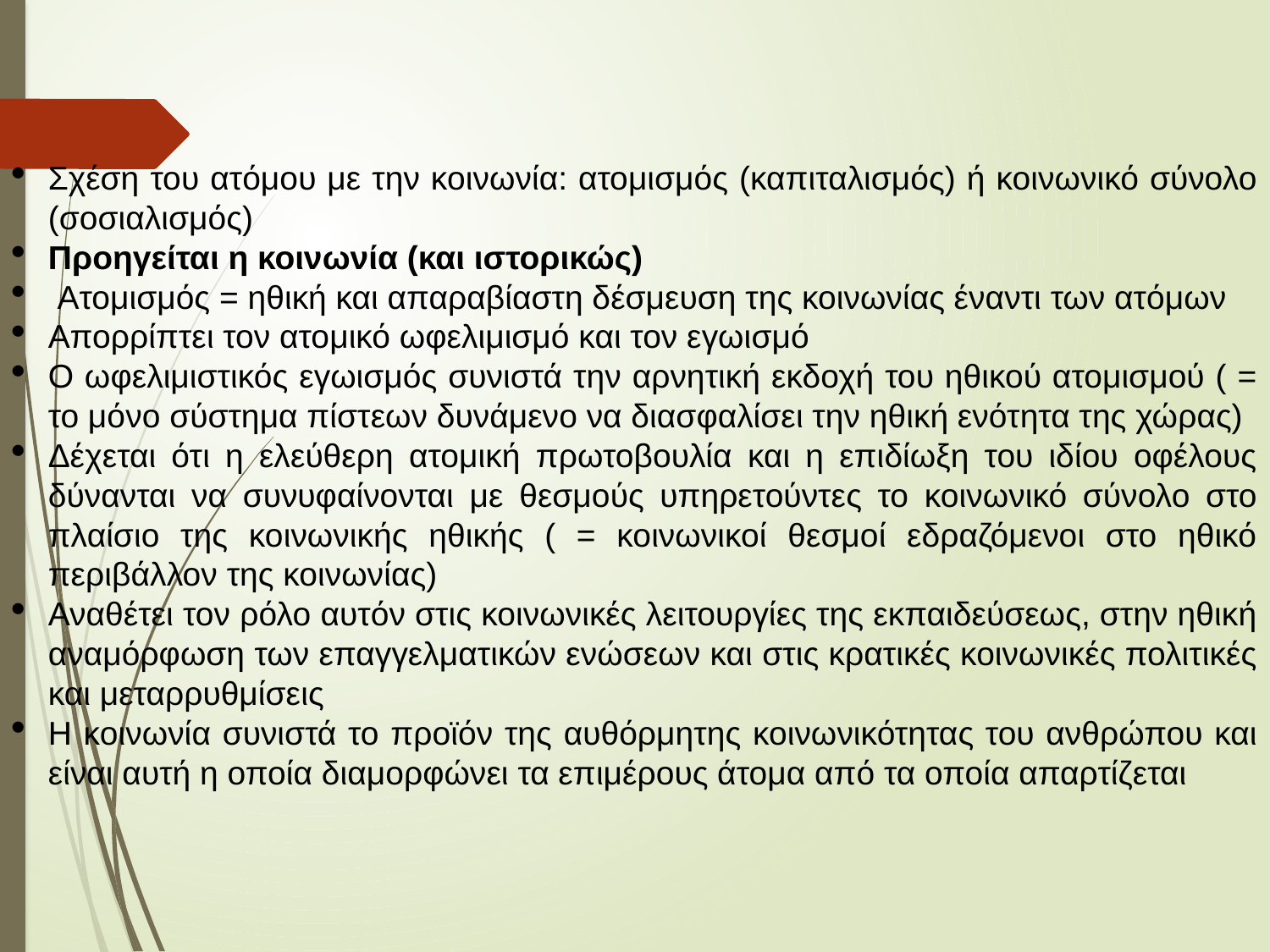

Σχέση του ατόμου με την κοινωνία: ατομισμός (καπιταλισμός) ή κοινωνικό σύνολο (σοσιαλισμός)
Προηγείται η κοινωνία (και ιστορικώς)
 Ατομισμός = ηθική και απαραβίαστη δέσμευση της κοινωνίας έναντι των ατόμων
Απορρίπτει τον ατομικό ωφελιμισμό και τον εγωισμό
Ο ωφελιμιστικός εγωισμός συνιστά την αρνητική εκδοχή του ηθικού ατομισμού ( = το μόνο σύστημα πίστεων δυνάμενο να διασφαλίσει την ηθική ενότητα της χώρας)
Δέχεται ότι η ελεύθερη ατομική πρωτοβουλία και η επιδίωξη του ιδίου οφέλους δύνανται να συνυφαίνονται με θεσμούς υπηρετούντες το κοινωνικό σύνολο στο πλαίσιο της κοινωνικής ηθικής ( = κοινωνικοί θεσμοί εδραζόμενοι στο ηθικό περιβάλλον της κοινωνίας)
Αναθέτει τον ρόλο αυτόν στις κοινωνικές λειτουργίες της εκπαιδεύσεως, στην ηθική αναμόρφωση των επαγγελματικών ενώσεων και στις κρατικές κοινωνικές πολιτικές και μεταρρυθμίσεις
Η κοινωνία συνιστά το προϊόν της αυθόρμητης κοινωνικότητας του ανθρώπου και είναι αυτή η οποία διαμορφώνει τα επιμέρους άτομα από τα οποία απαρτίζεται